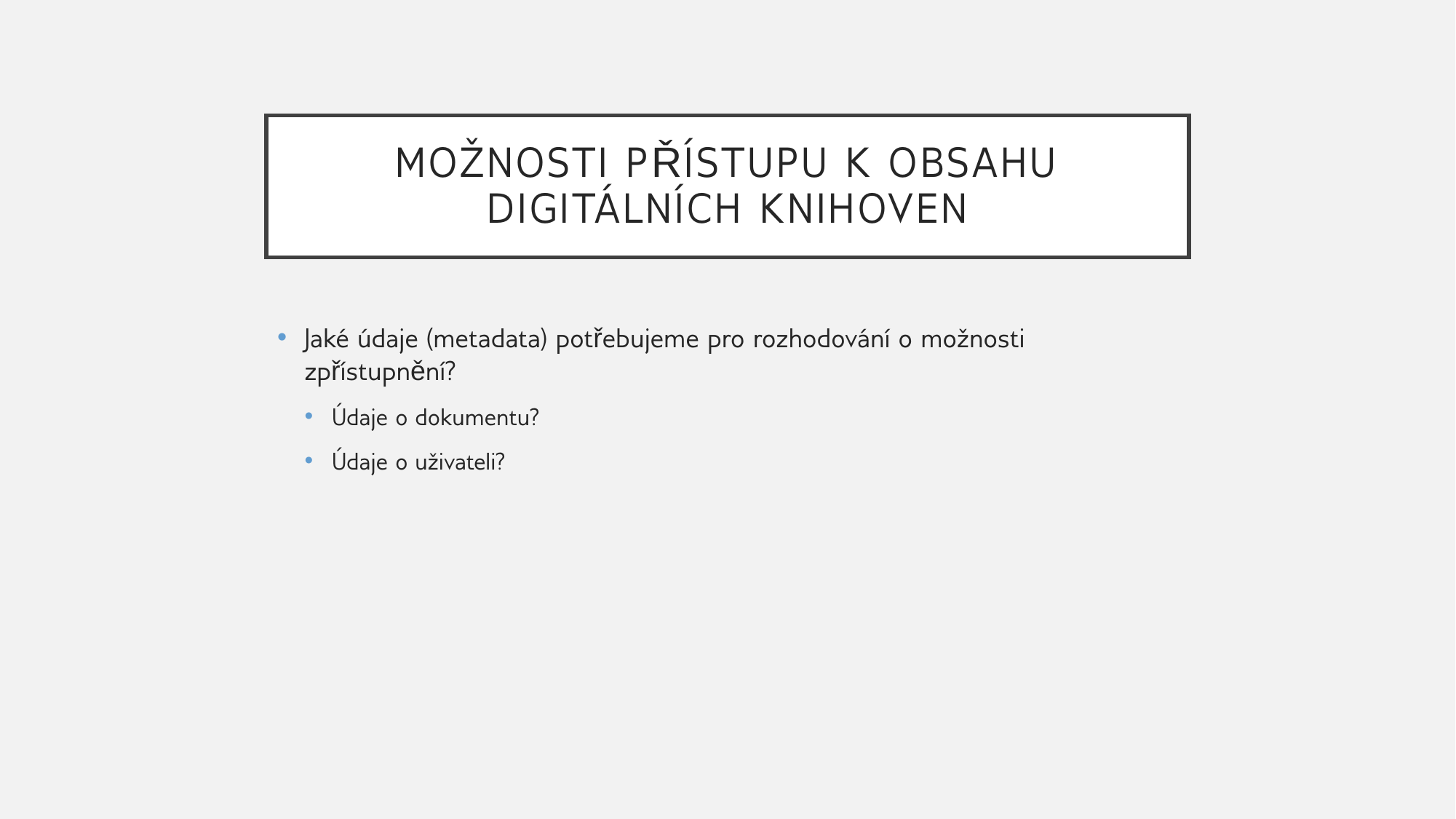

# Možnosti přístupu k obsahu digitálních knihoven
Jaké údaje (metadata) potřebujeme pro rozhodování o možnosti zpřístupnění?
Údaje o dokumentu?
Údaje o uživateli?